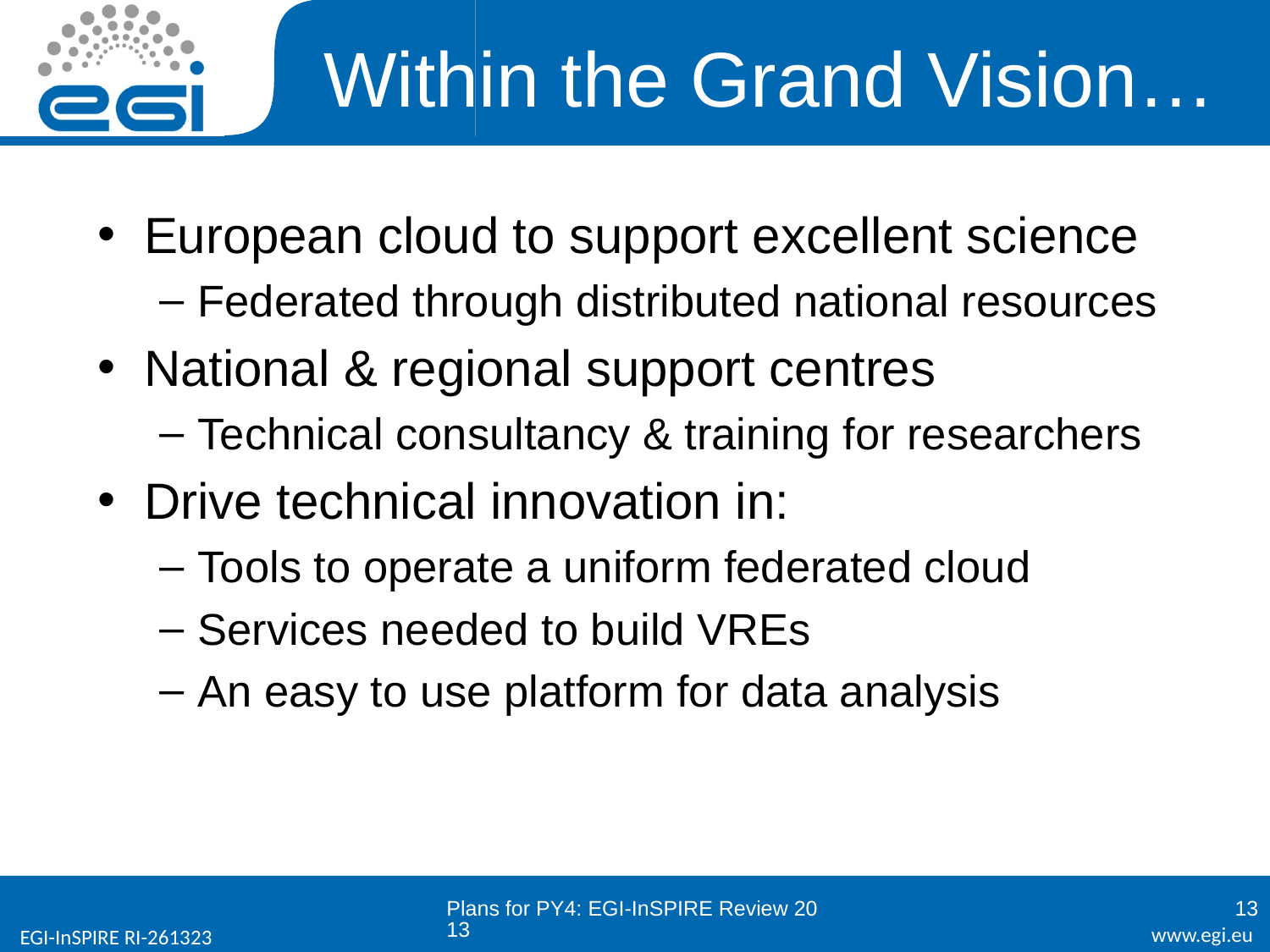

# Within the Grand Vision…
European cloud to support excellent science
Federated through distributed national resources
National & regional support centres
Technical consultancy & training for researchers
Drive technical innovation in:
Tools to operate a uniform federated cloud
Services needed to build VREs
An easy to use platform for data analysis

Plans for PY4: EGI-InSPIRE Review 2013
13